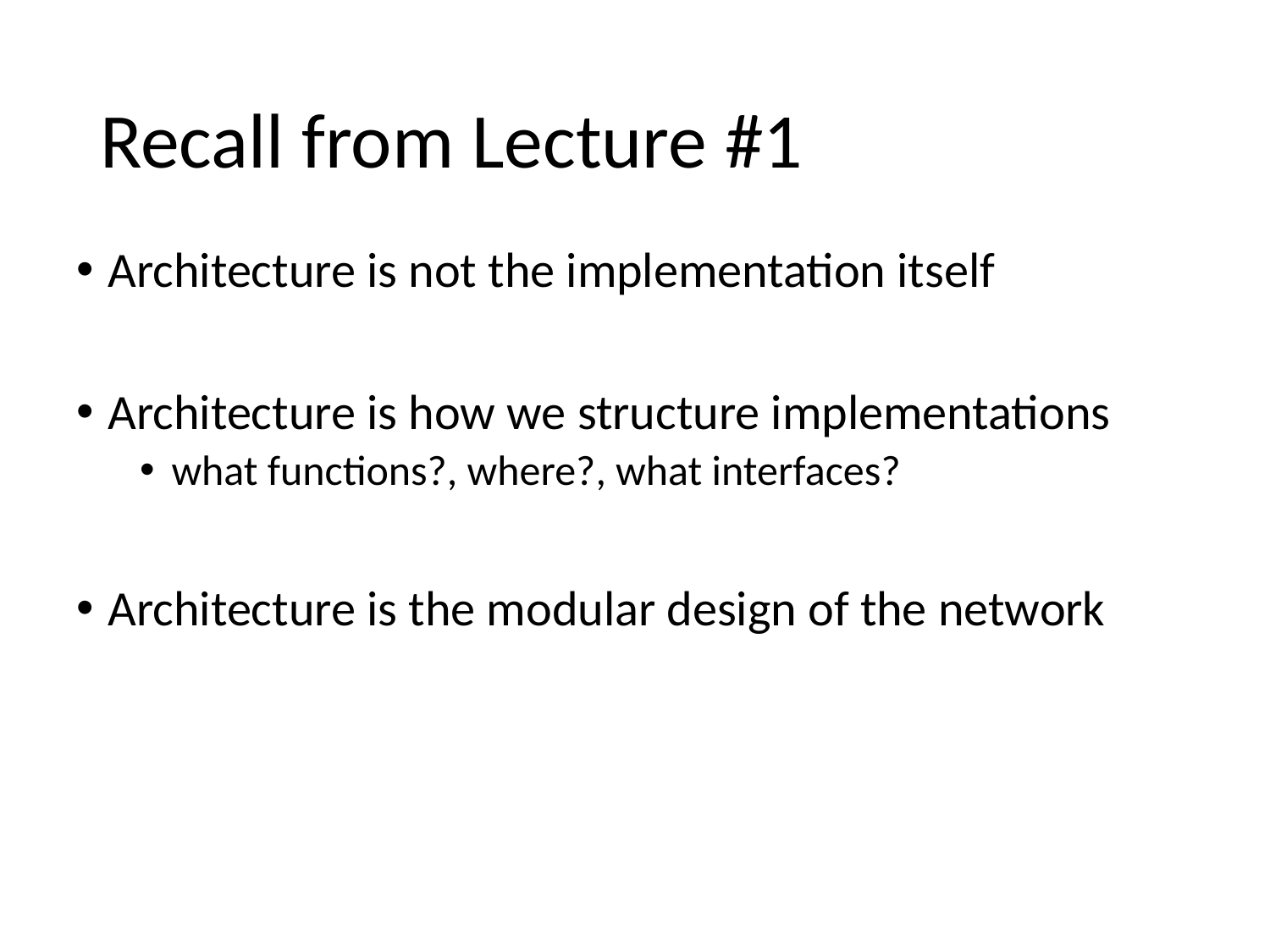

# Recall from Lecture #1
Architecture is not the implementation itself

Architecture is how we structure implementations
what functions?, where?, what interfaces?

Architecture is the modular design of the network